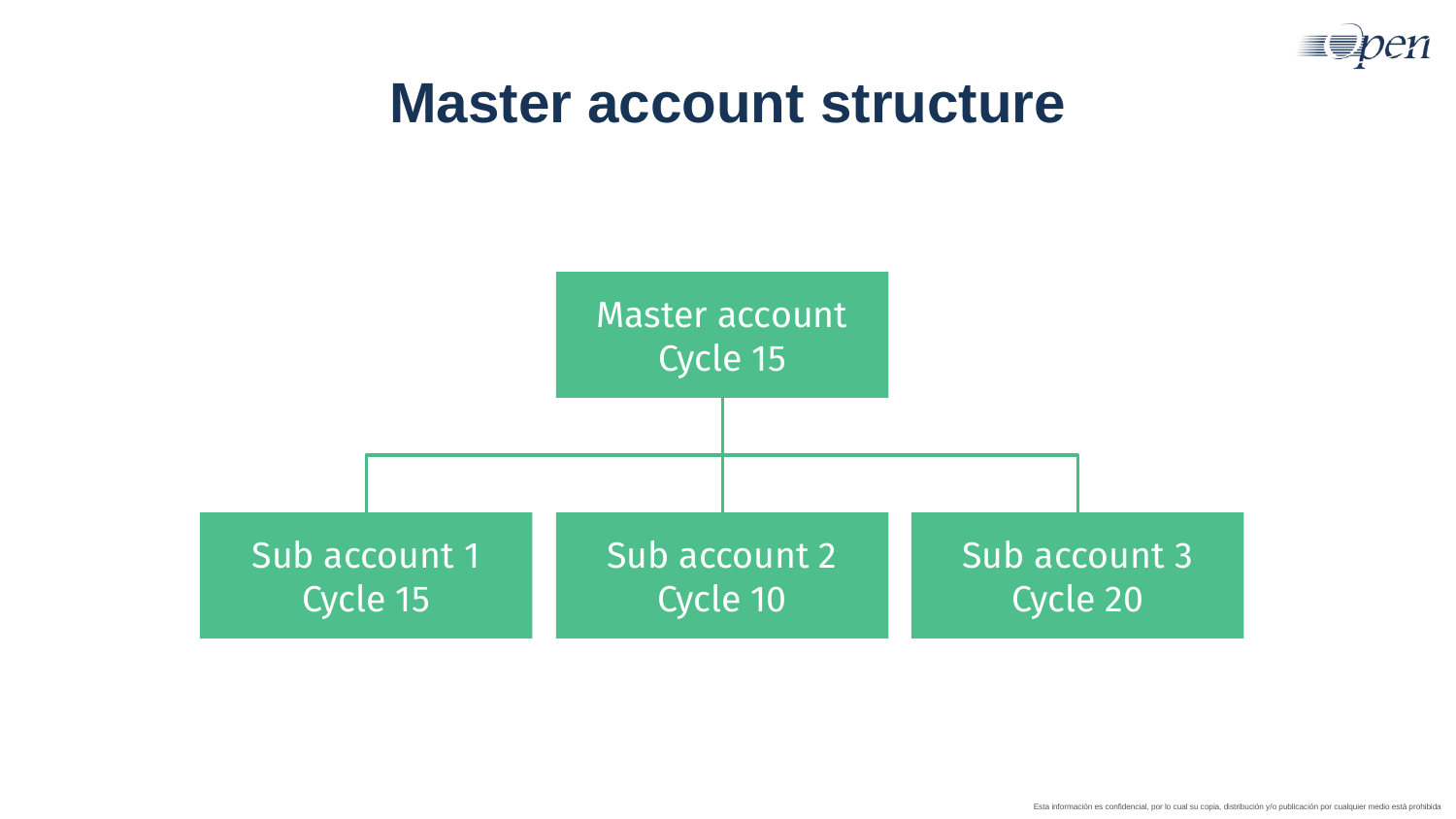

# Master account structure
Master account
Cycle 15
Sub account 1 Cycle 15
Sub account 2 Cycle 10
Sub account 3 Cycle 20